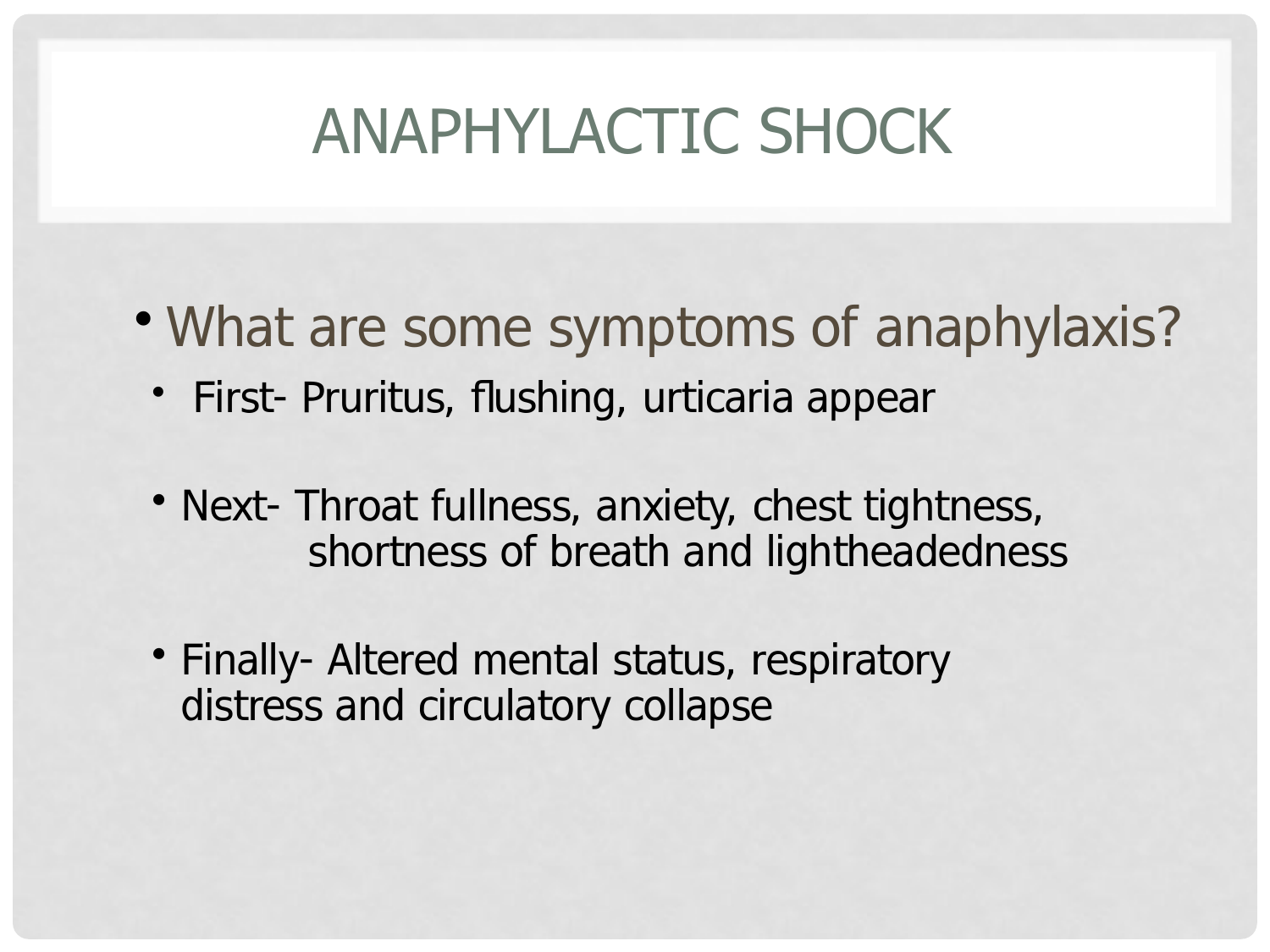

# Anaphylactic Shock
What are some symptoms of anaphylaxis?

 First- Pruritus, flushing, urticaria appear

Next- Throat fullness, anxiety, chest tightness,          	shortness of breath and lightheadedness

Finally- Altered mental status, respiratory 	distress and circulatory collapse